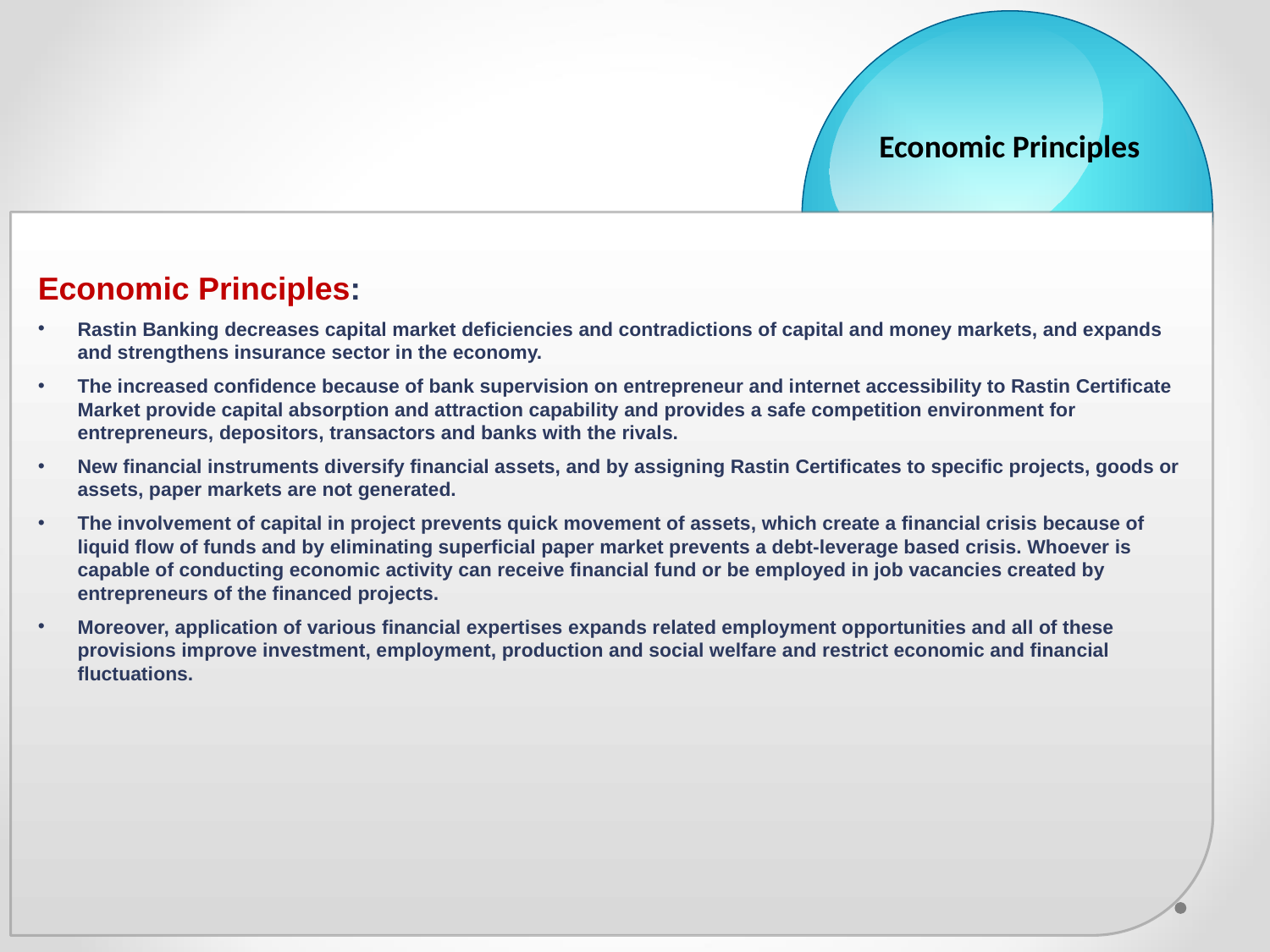

Economic Principles

Economic Principles:
Rastin Banking decreases capital market deficiencies and contradictions of capital and money markets, and expands and strengthens insurance sector in the economy.
The increased confidence because of bank supervision on entrepreneur and internet accessibility to Rastin Certificate Market provide capital absorption and attraction capability and provides a safe competition environment for entrepreneurs, depositors, transactors and banks with the rivals.
New financial instruments diversify financial assets, and by assigning Rastin Certificates to specific projects, goods or assets, paper markets are not generated.
The involvement of capital in project prevents quick movement of assets, which create a financial crisis because of liquid flow of funds and by eliminating superficial paper market prevents a debt-leverage based crisis. Whoever is capable of conducting economic activity can receive financial fund or be employed in job vacancies created by entrepreneurs of the financed projects.
Moreover, application of various financial expertises expands related employment opportunities and all of these provisions improve investment, employment, production and social welfare and restrict economic and financial fluctuations.